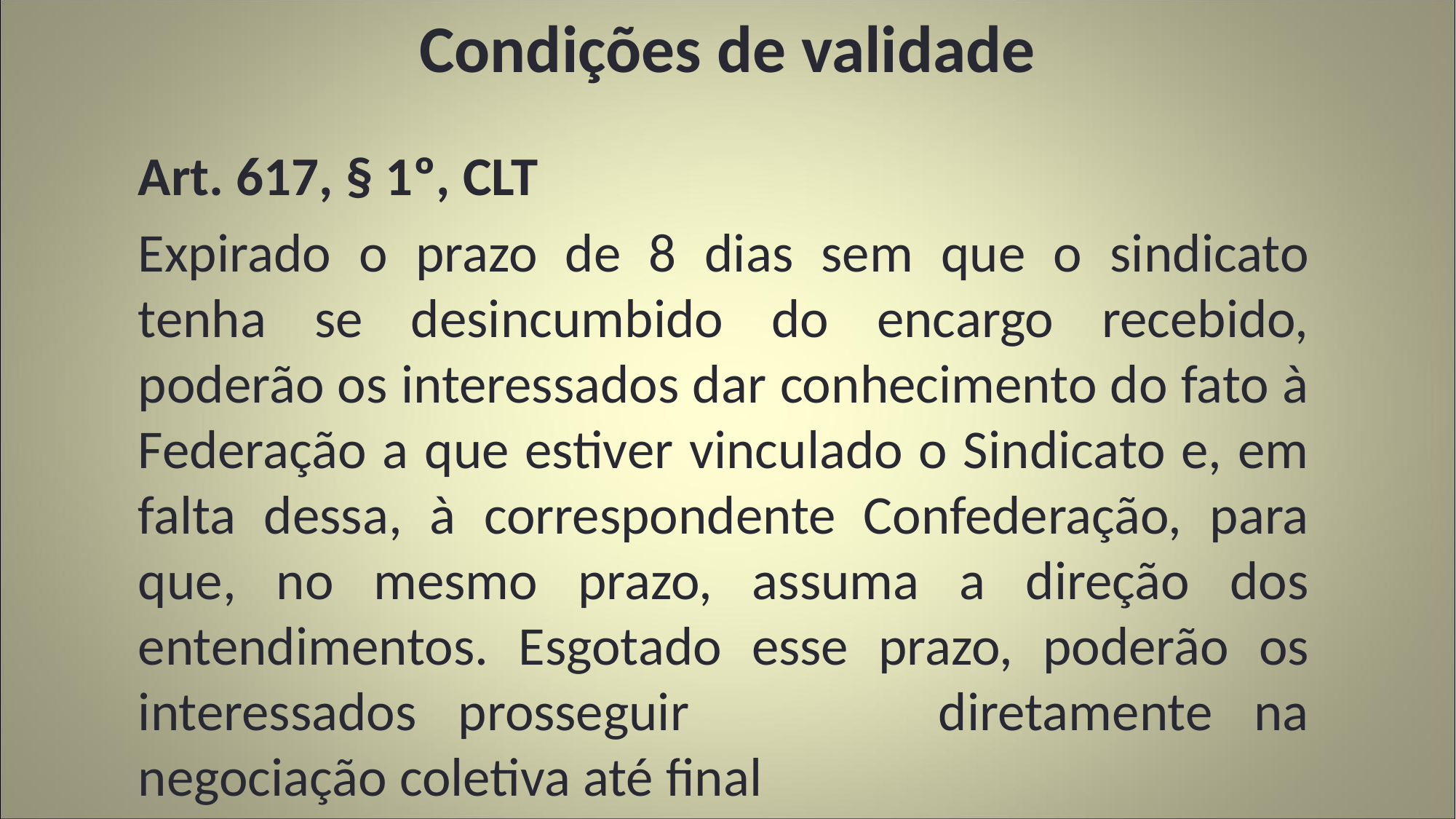

# Condições de validade
Art. 617, § 1º, CLT
Expirado o prazo de 8 dias sem que o sindicato tenha se desincumbido do encargo recebido, poderão os interessados dar conhecimento do fato à Federação a que estiver vinculado o Sindicato e, em falta dessa, à correspondente Confederação, para que, no mesmo prazo, assuma a direção dos entendimentos. Esgotado esse prazo, poderão os interessados prosseguir      diretamente na negociação coletiva até final